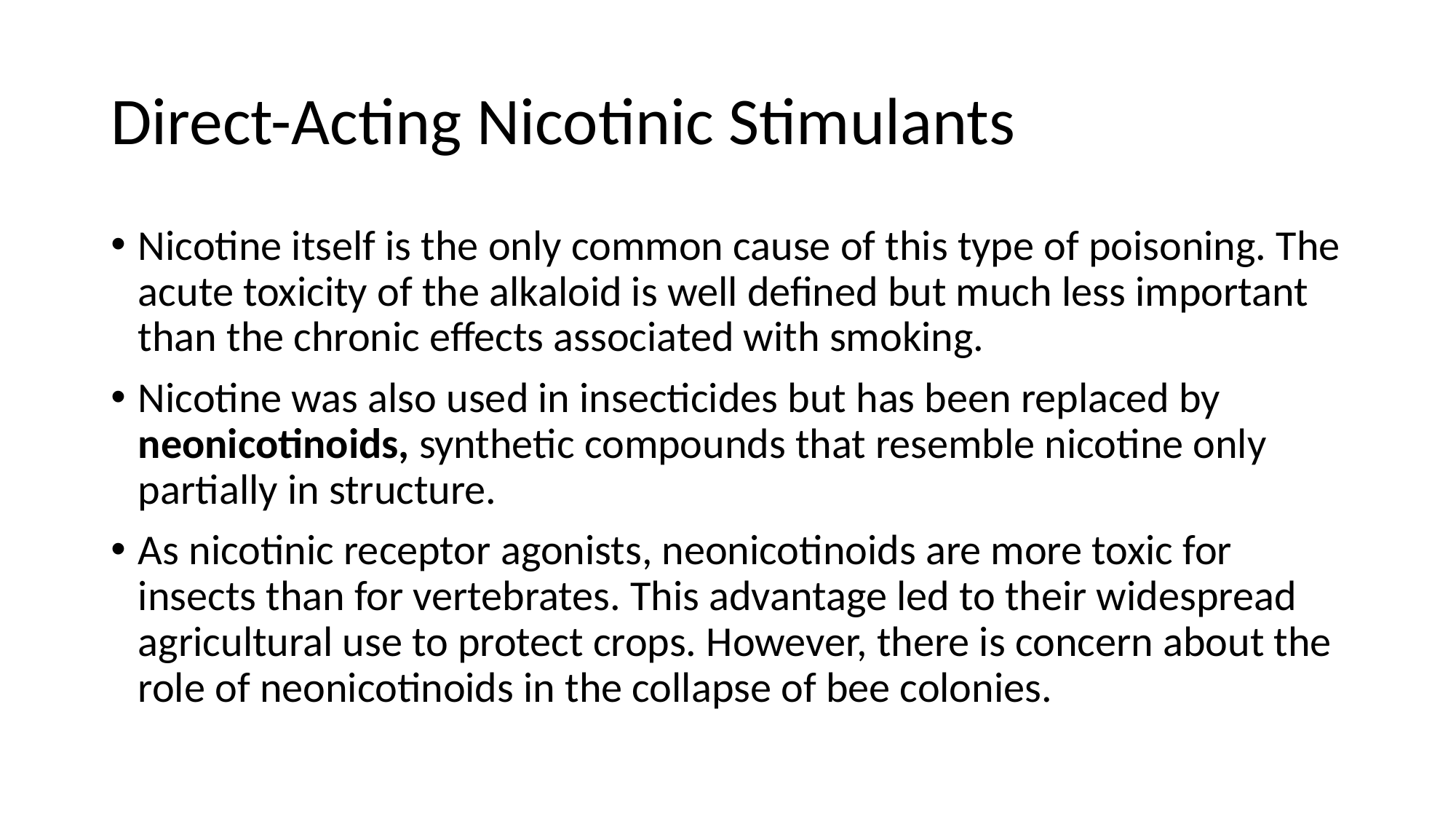

# Direct-Acting Nicotinic Stimulants
Nicotine itself is the only common cause of this type of poisoning. The acute toxicity of the alkaloid is well defined but much less important than the chronic effects associated with smoking.
Nicotine was also used in insecticides but has been replaced by neonicotinoids, synthetic compounds that resemble nicotine only partially in structure.
As nicotinic receptor agonists, neonicotinoids are more toxic for insects than for vertebrates. This advantage led to their widespread agricultural use to protect crops. However, there is concern about the role of neonicotinoids in the collapse of bee colonies.